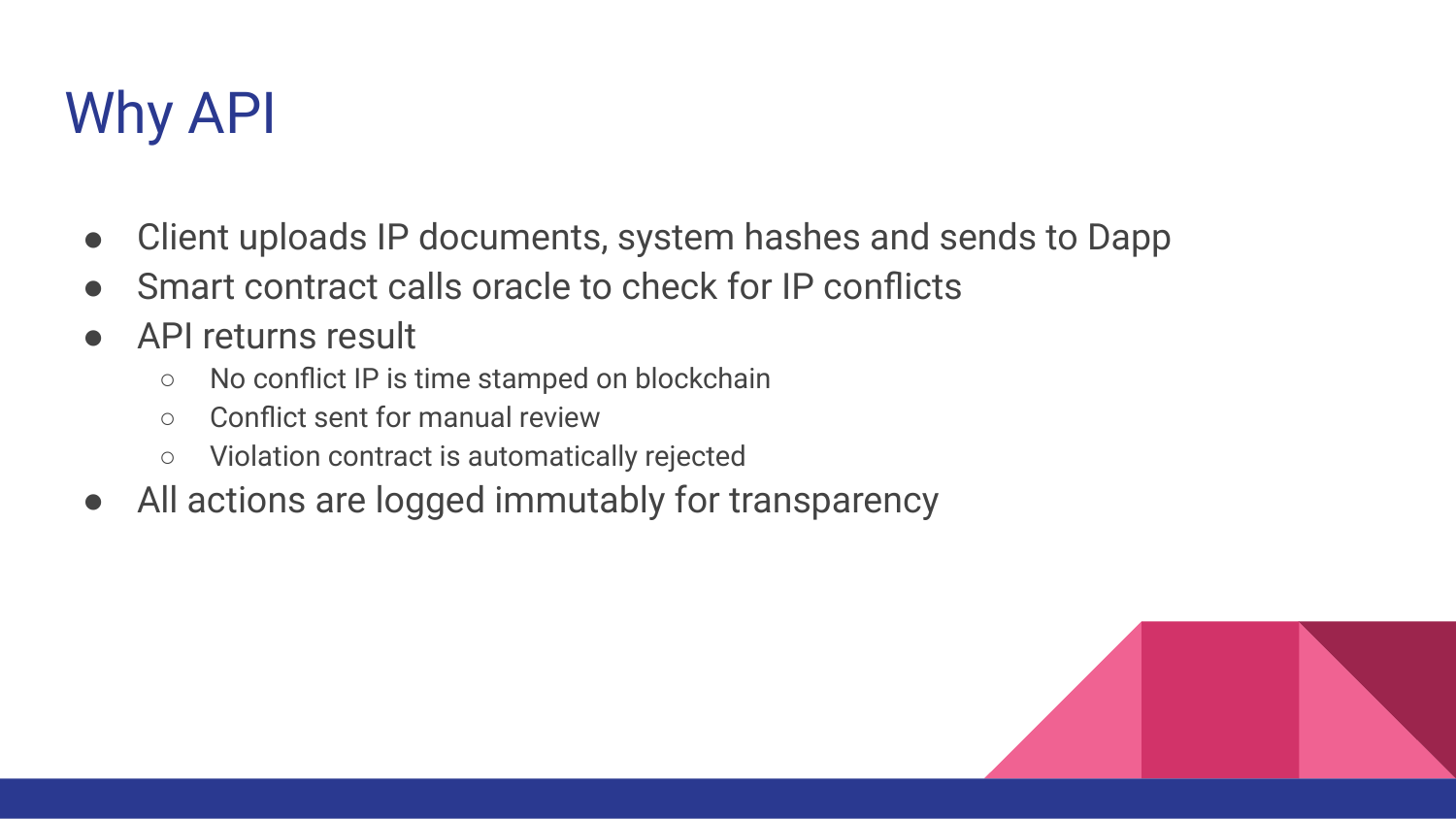

# Why API
Client uploads IP documents, system hashes and sends to Dapp
Smart contract calls oracle to check for IP conflicts
API returns result
No conflict IP is time stamped on blockchain
Conflict sent for manual review
Violation contract is automatically rejected
All actions are logged immutably for transparency